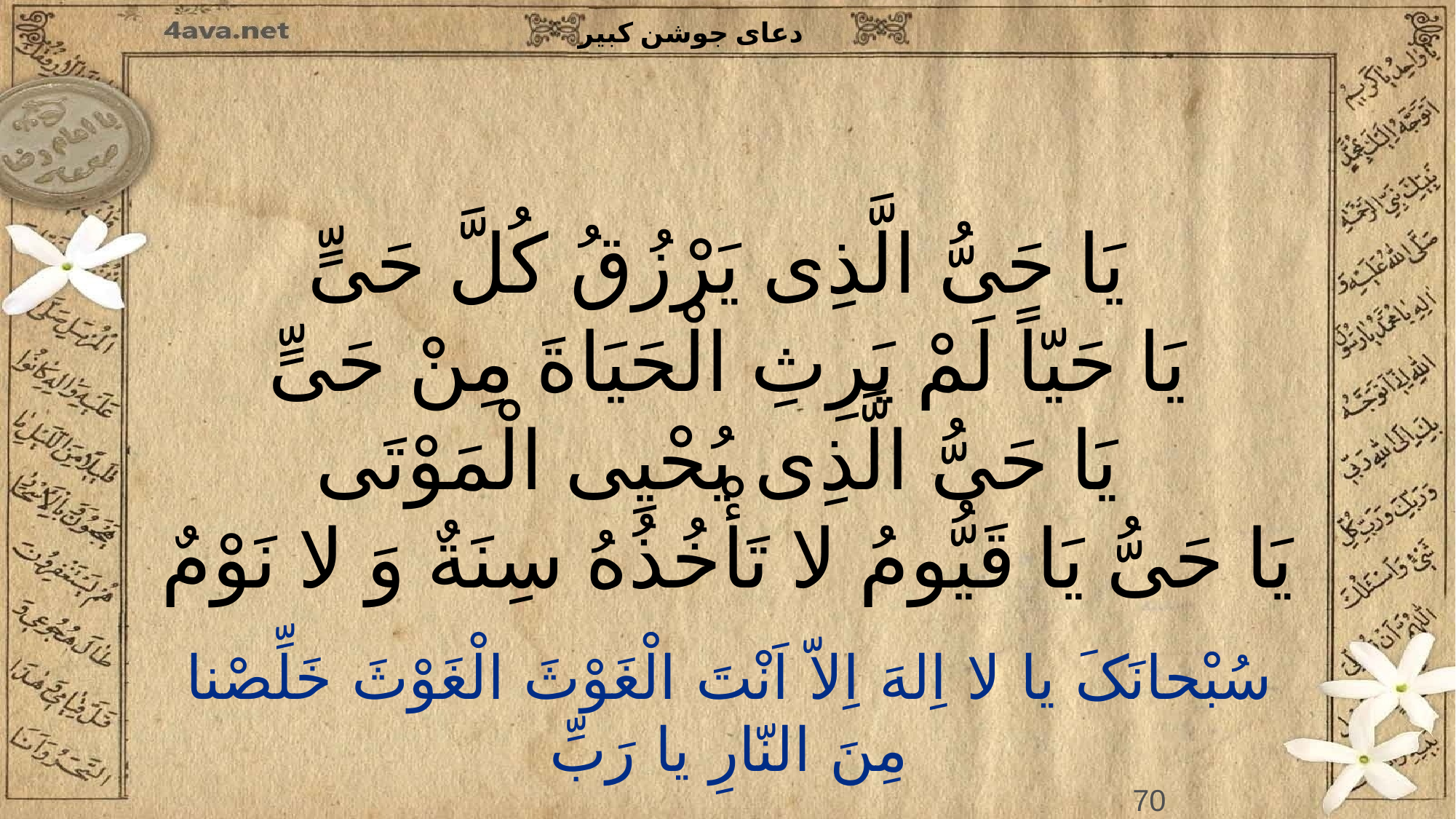

یَا حَیُّ الَّذِی یَرْزُقُ کُلَّ حَیٍّ
یَا حَیّاً لَمْ یَرِثِ الْحَیَاةَ مِنْ حَیٍّ
یَا حَیُّ الَّذِی یُحْیِی الْمَوْتَى
یَا حَیُّ یَا قَیُّومُ لا تَأْخُذُهُ سِنَةٌ وَ لا نَوْمٌ
70